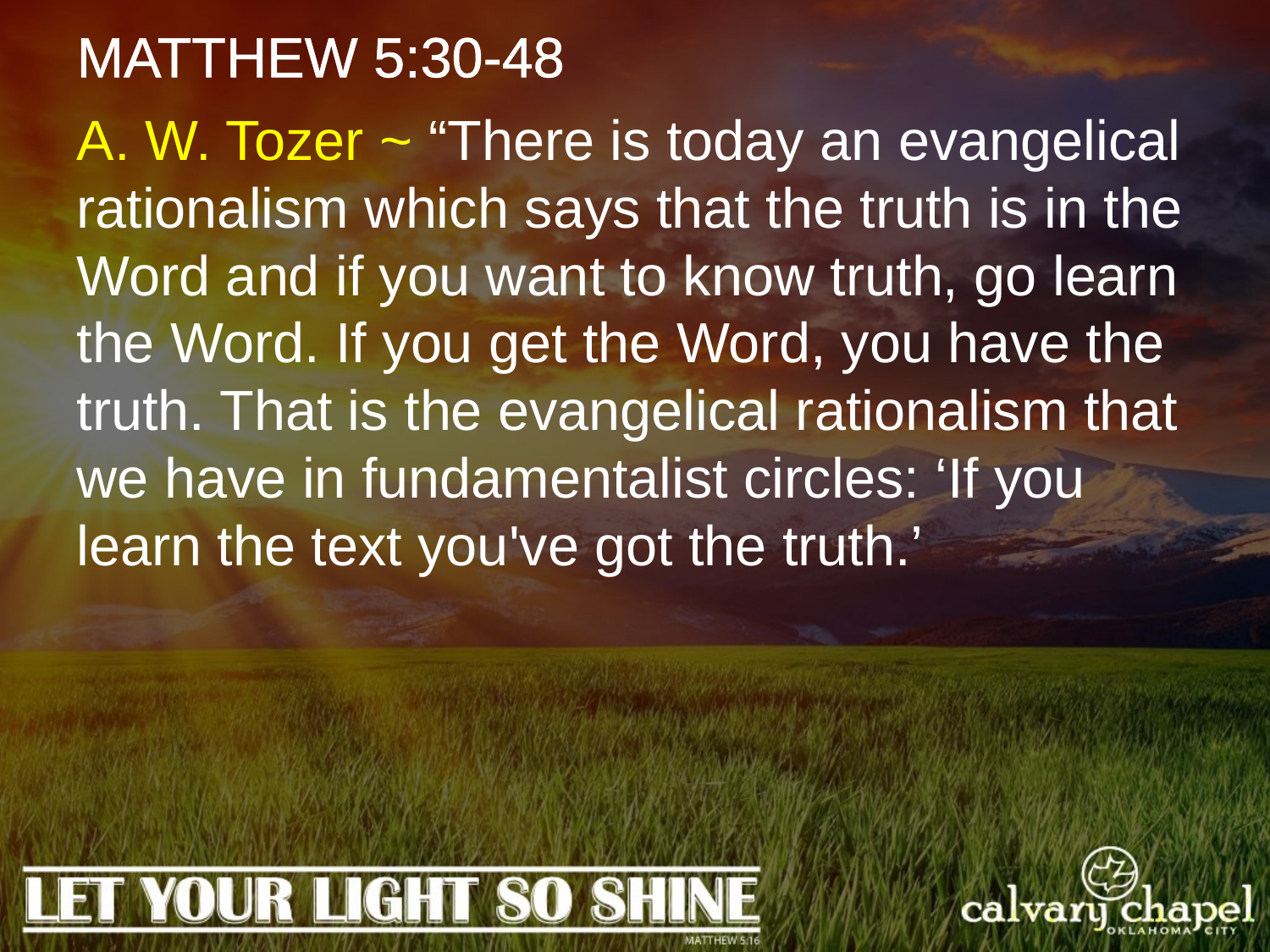

MATTHEW 5:30-48
A. W. Tozer ~ “There is today an evangelical rationalism which says that the truth is in the Word and if you want to know truth, go learn the Word. If you get the Word, you have the truth. That is the evangelical rationalism that we have in fundamentalist circles: ‘If you learn the text you've got the truth.’